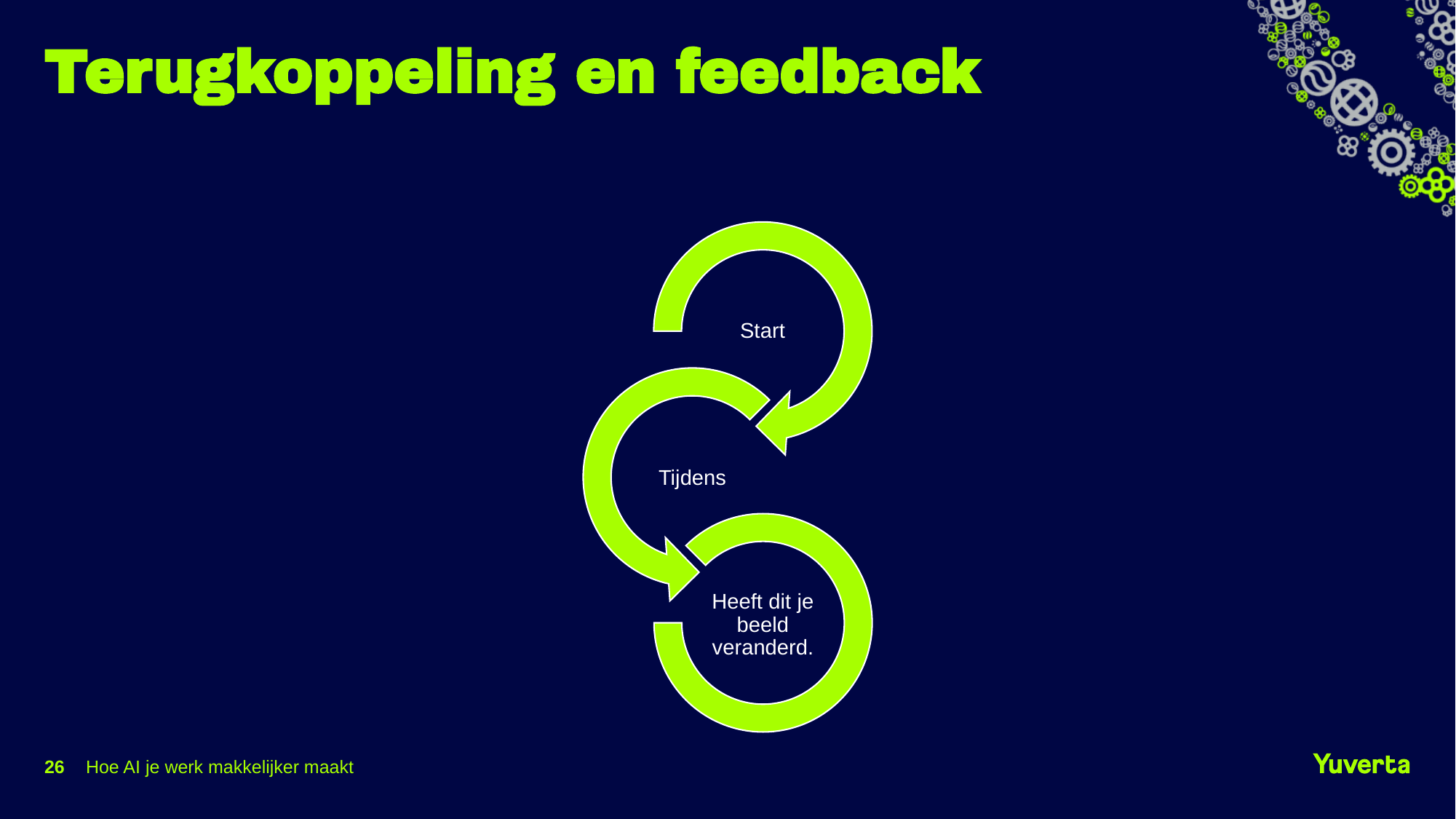

# Terugkoppeling en feedback
Start
Tijdens
Heeft dit je beeld veranderd.
26
Hoe AI je werk makkelijker maakt